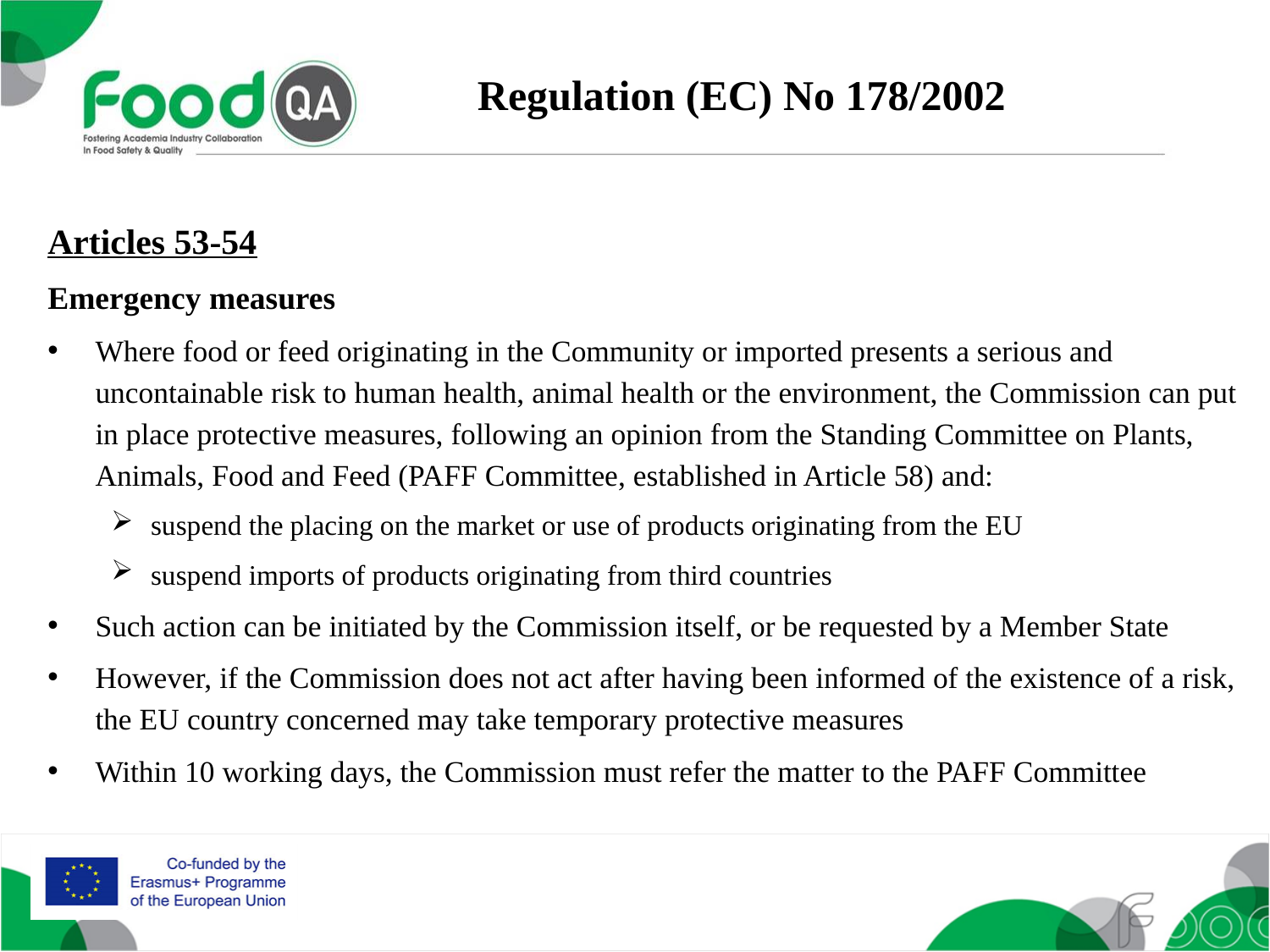

Regulation (EC) No 178/2002
Articles 53-54
Emergency measures
Where food or feed originating in the Community or imported presents a serious and uncontainable risk to human health, animal health or the environment, the Commission can put in place protective measures, following an opinion from the Standing Committee on Plants, Animals, Food and Feed (PAFF Committee, established in Article 58) and:
suspend the placing on the market or use of products originating from the EU
suspend imports of products originating from third countries
Such action can be initiated by the Commission itself, or be requested by a Member State
However, if the Commission does not act after having been informed of the existence of a risk, the EU country concerned may take temporary protective measures
Within 10 working days, the Commission must refer the matter to the PAFF Committee